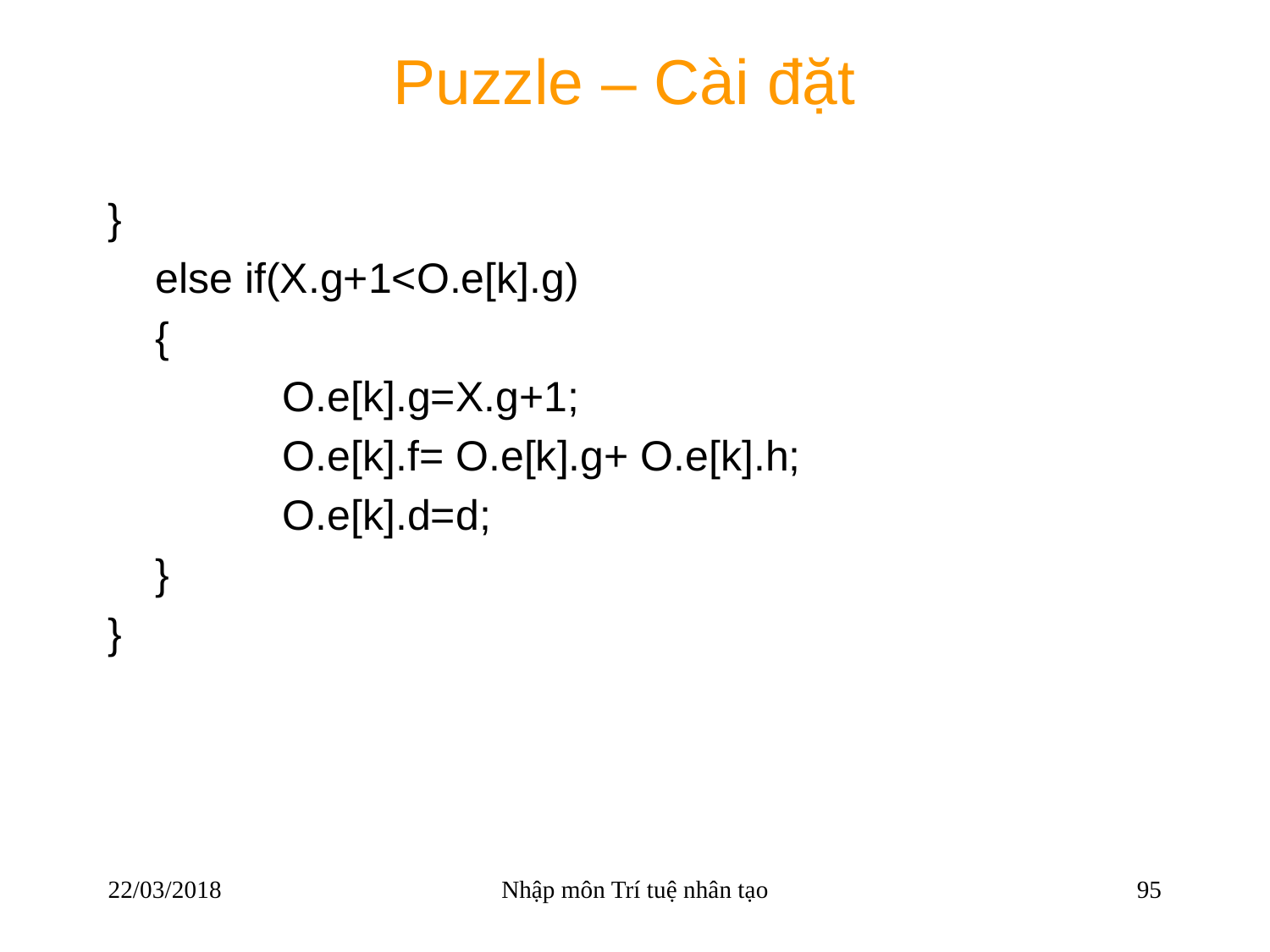

# Puzzle – Cài đặt

}
	else if(X.g+1<O.e[k].g)
	{
		O.e[k].g=X.g+1;
		O.e[k].f= O.e[k].g+ O.e[k].h;
		O.e[k].d=d;
	}
}
22/03/2018
Nhập môn Trí tuệ nhân tạo
95